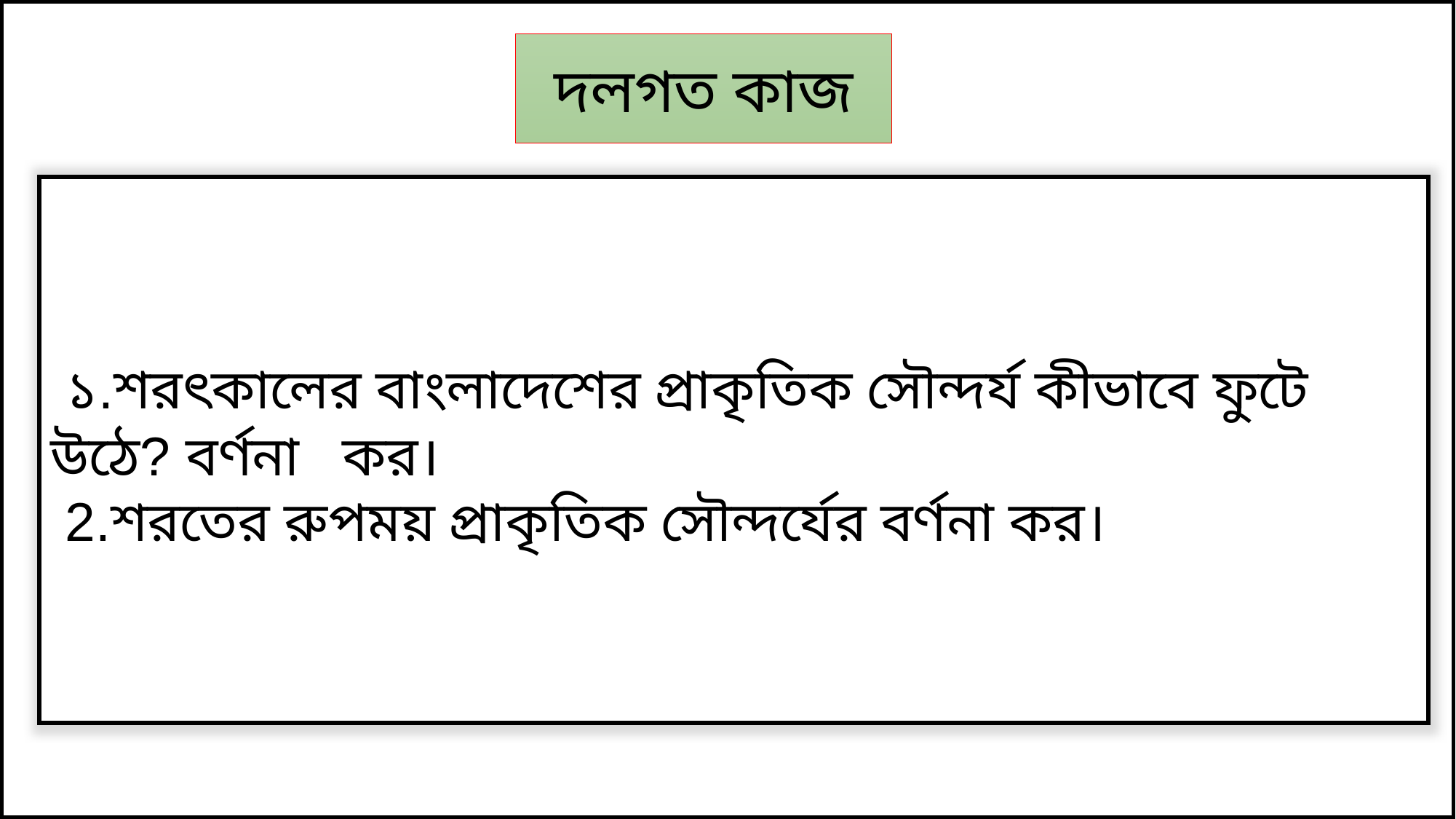

দলগত কাজ
 ১.শরৎকালের বাংলাদেশের প্রাকৃতিক সৌন্দর্য কীভাবে ফুটে উঠে? বর্ণনা   কর।
 2.শরতের রুপময় প্রাকৃতিক সৌন্দর্যের বর্ণনা কর।